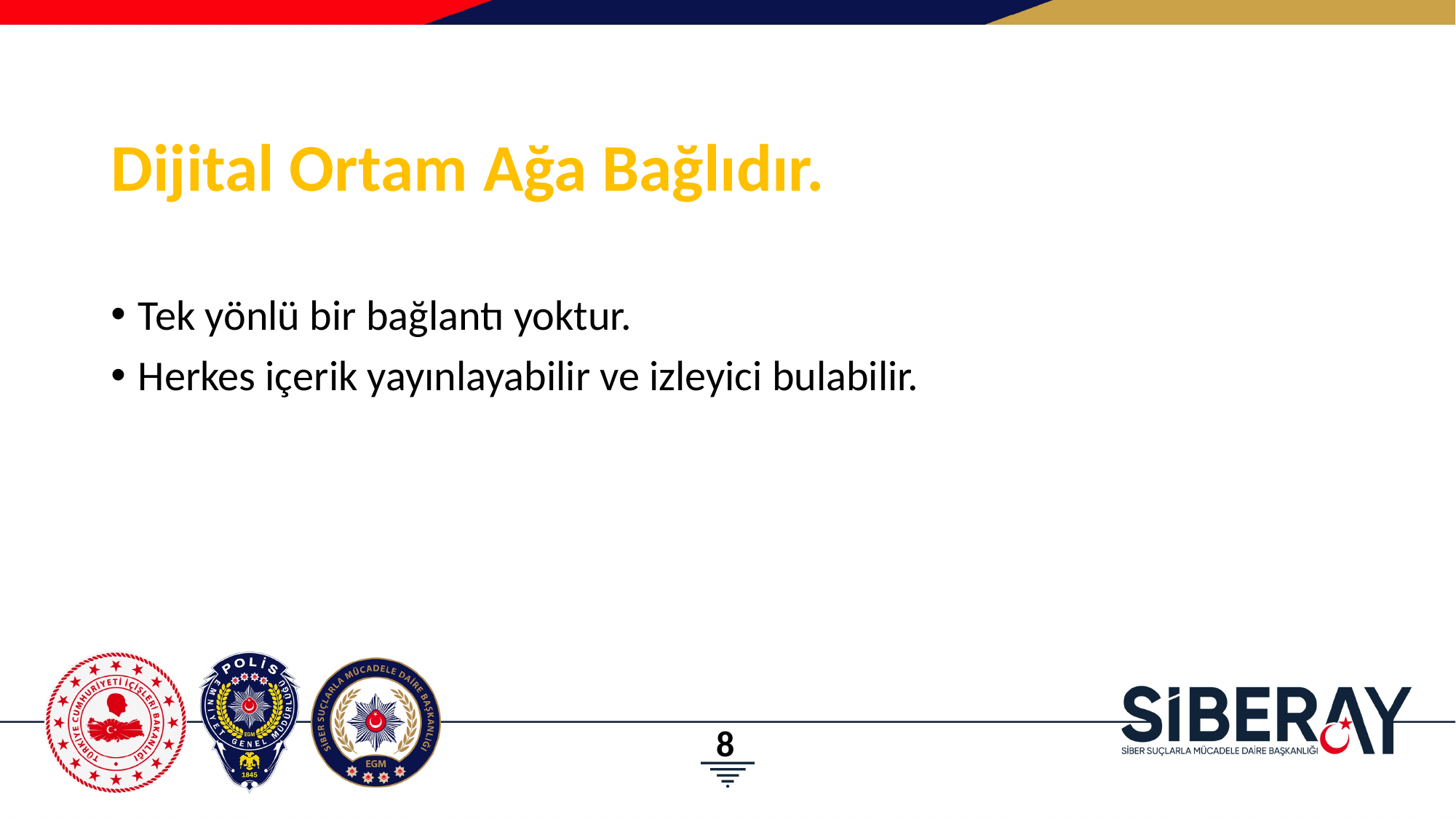

# Dijital Ortam Ağa Bağlıdır.
Tek yönlü bir bağlantı yoktur.
Herkes içerik yayınlayabilir ve izleyici bulabilir.
8